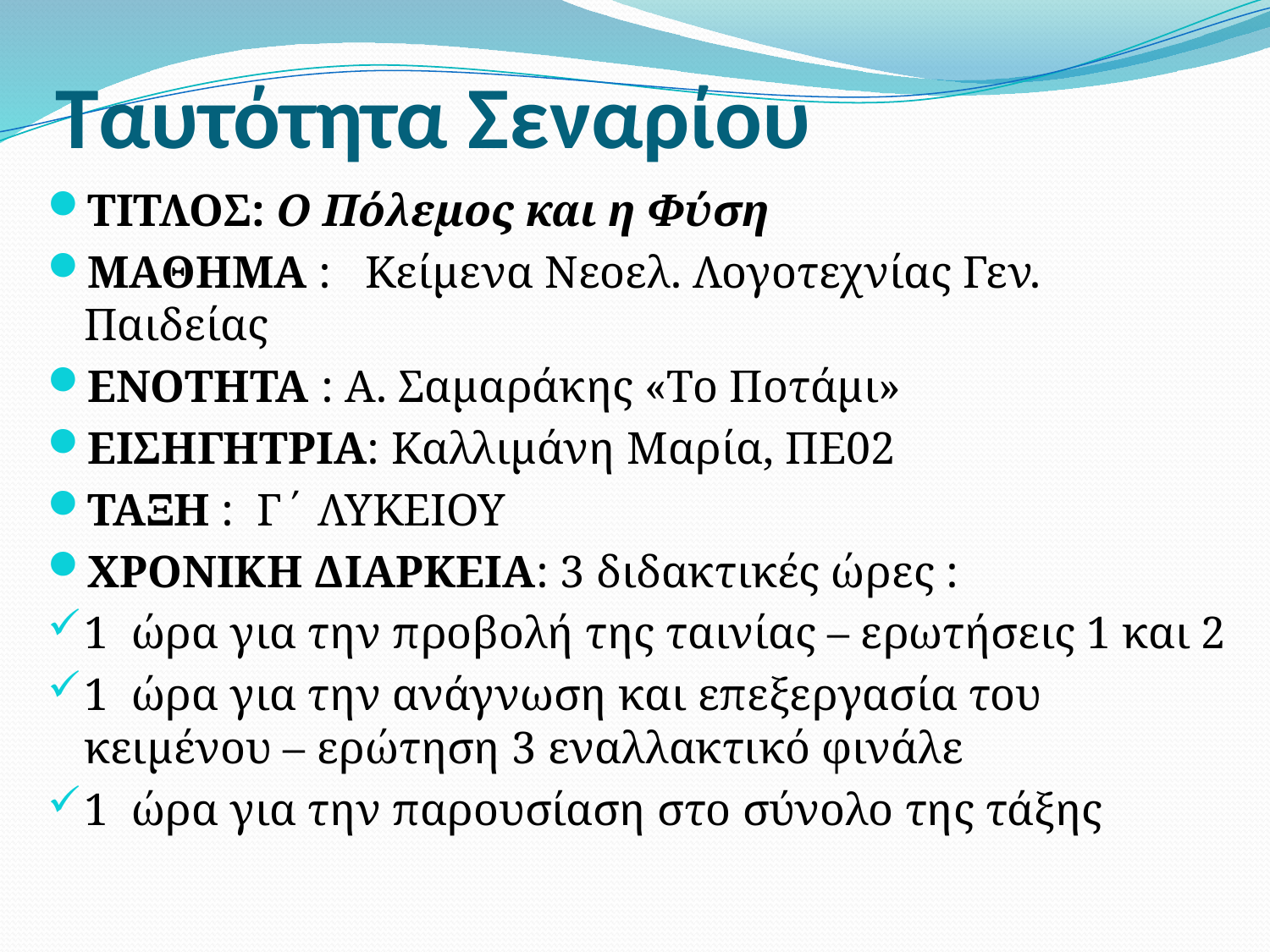

# Ταυτότητα Σεναρίου
ΤΙΤΛΟΣ: Ο Πόλεμος και η Φύση
ΜΑΘΗΜΑ :   Κείμενα Νεοελ. Λογοτεχνίας Γεν. Παιδείας
ΕΝΟΤΗΤΑ : Α. Σαμαράκης «Το Ποτάμι»
ΕΙΣΗΓΗΤΡΙΑ: Καλλιμάνη Μαρία, ΠΕ02
ΤΑΞΗ :  Γ΄ ΛΥΚΕΙΟΥ
ΧΡΟΝΙΚΗ ΔΙΑΡΚΕΙΑ: 3 διδακτικές ώρες :
1  ώρα για την προβολή της ταινίας – ερωτήσεις 1 και 2
1  ώρα για την ανάγνωση και επεξεργασία του κειμένου – ερώτηση 3 εναλλακτικό φινάλε
1  ώρα για την παρουσίαση στο σύνολο της τάξης